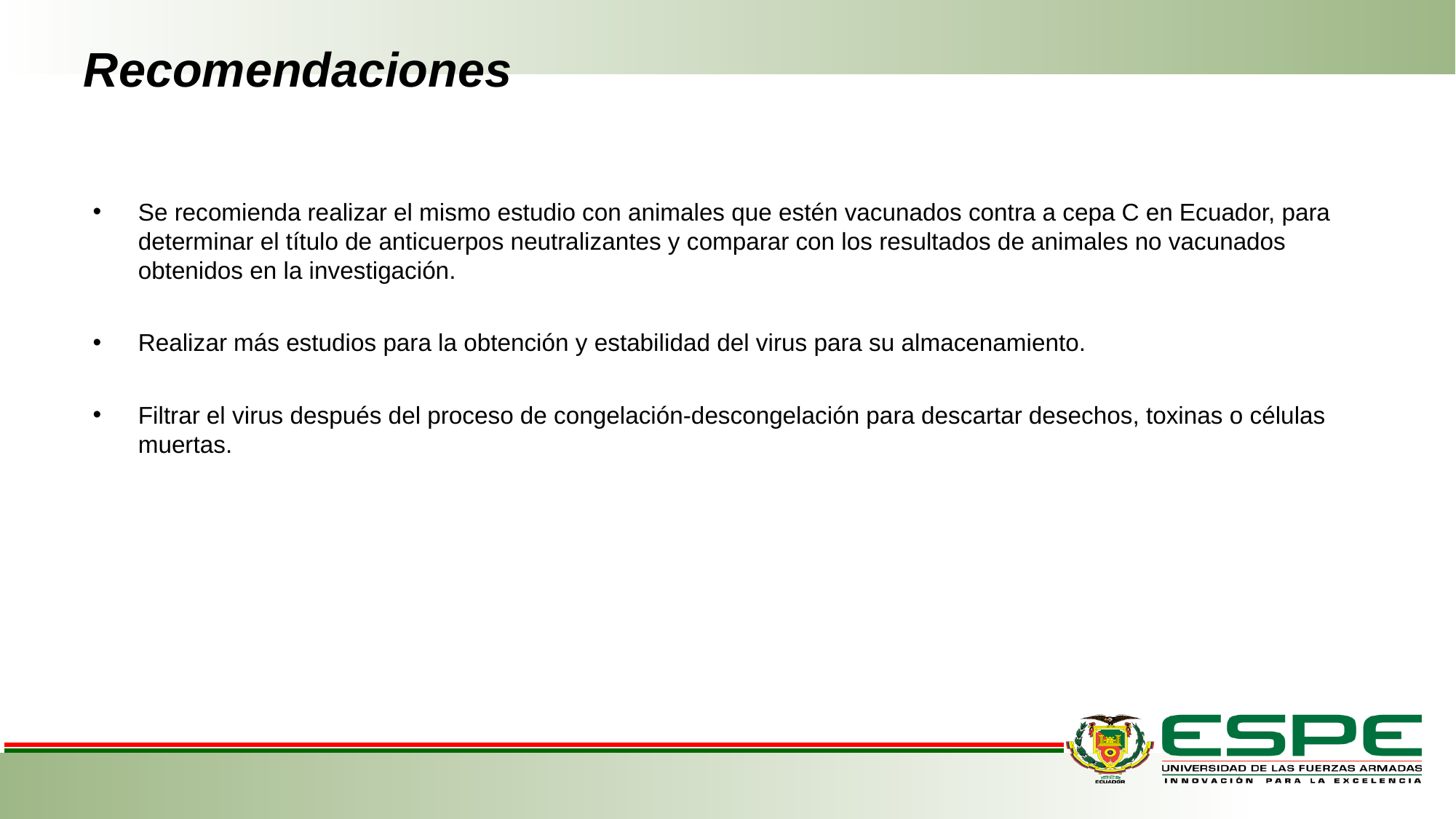

# Recomendaciones
Se recomienda realizar el mismo estudio con animales que estén vacunados contra a cepa C en Ecuador, para determinar el título de anticuerpos neutralizantes y comparar con los resultados de animales no vacunados obtenidos en la investigación.

Realizar más estudios para la obtención y estabilidad del virus para su almacenamiento.

Filtrar el virus después del proceso de congelación-descongelación para descartar desechos, toxinas o células muertas.